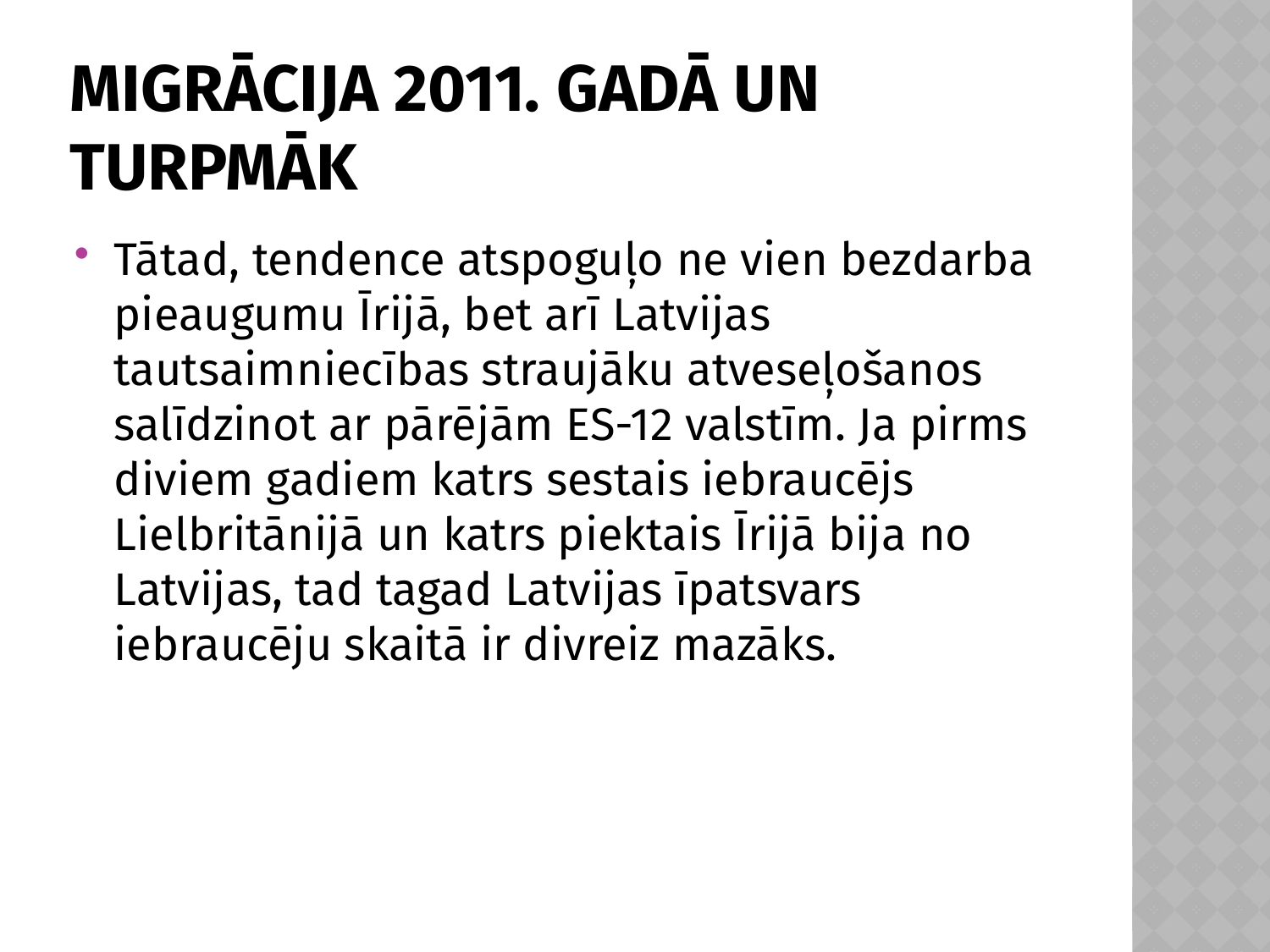

# Migrācija 2011. gadā un turpmāk
Tātad, tendence atspoguļo ne vien bezdarba pieaugumu Īrijā, bet arī Latvijas tautsaimniecības straujāku atveseļošanos salīdzinot ar pārējām ES-12 valstīm. Ja pirms diviem gadiem katrs sestais iebraucējs Lielbritānijā un katrs piektais Īrijā bija no Latvijas, tad tagad Latvijas īpatsvars iebraucēju skaitā ir divreiz mazāks.